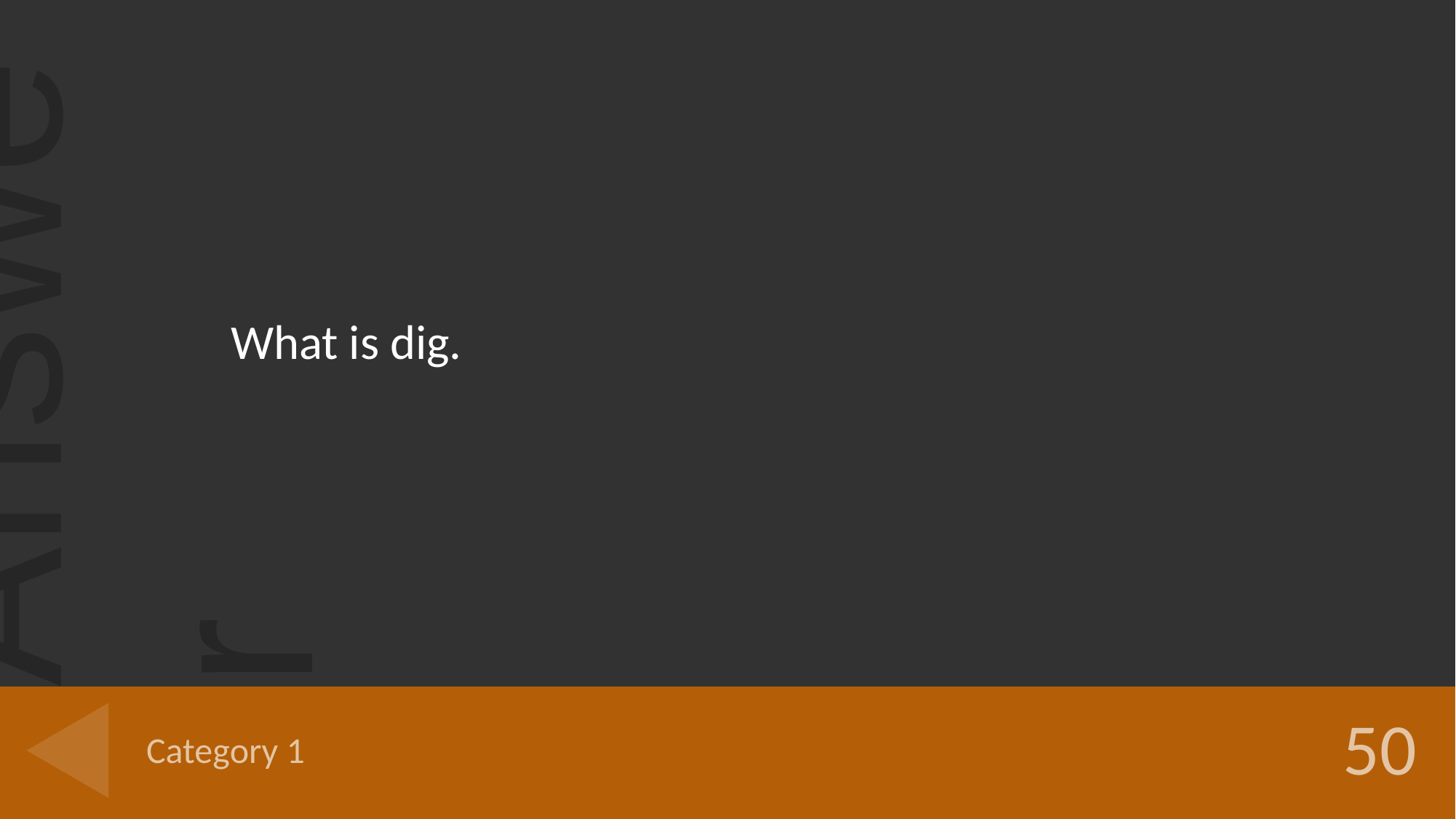

What is dig.
# Category 1
50